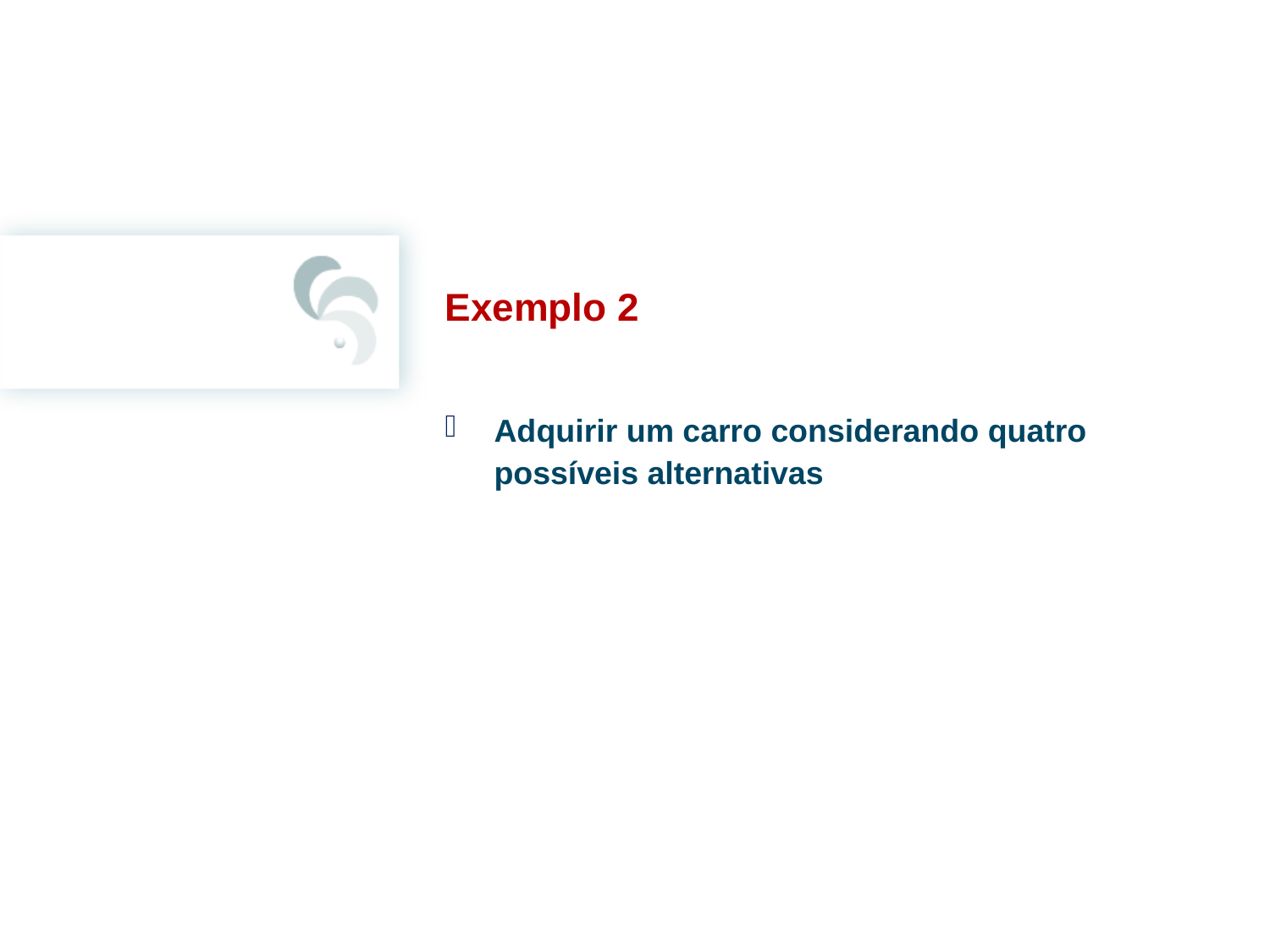

Exemplo 2

Adquirir um carro considerando quatro possíveis alternativas